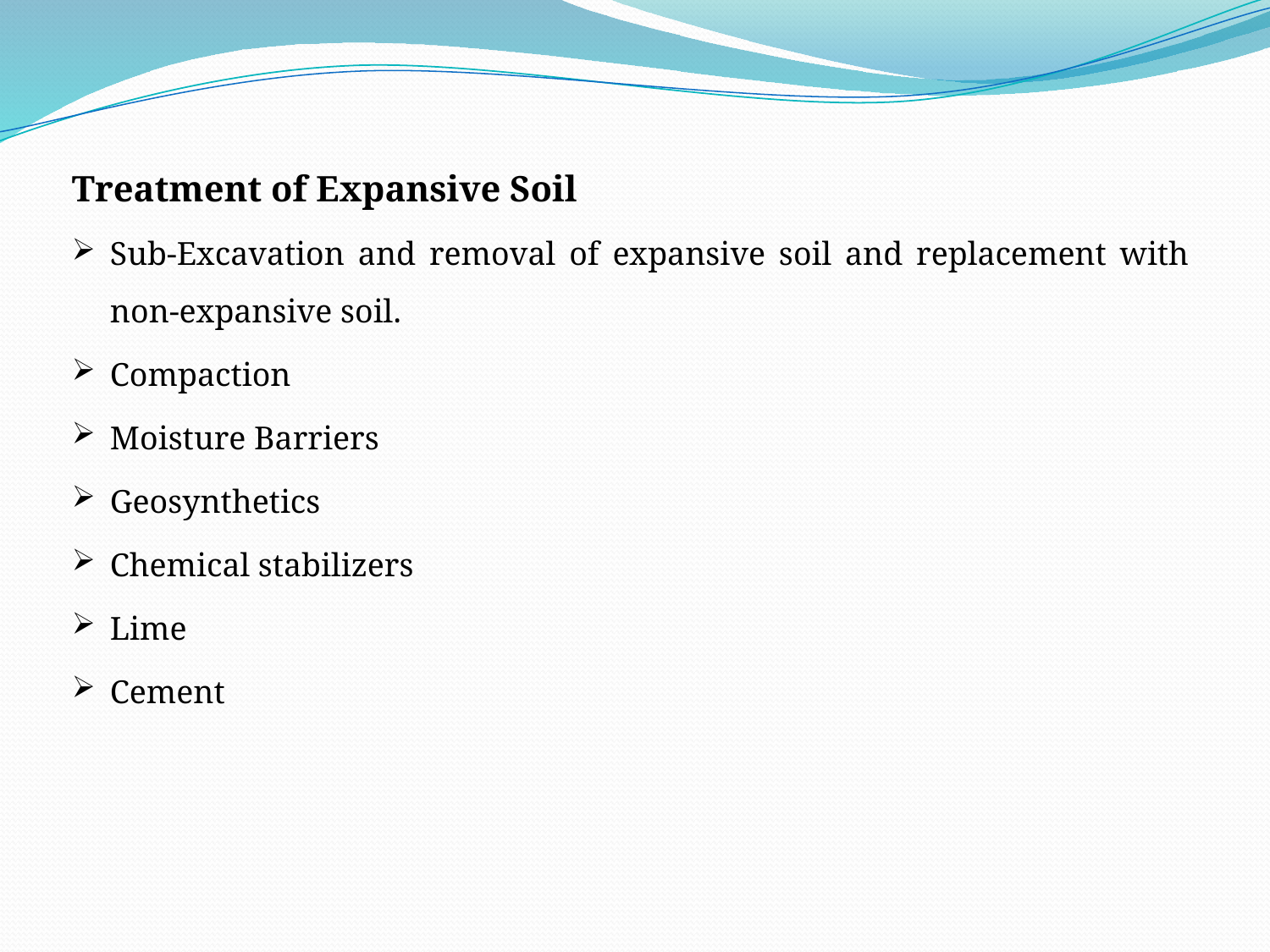

Treatment of Expansive Soil
Sub-Excavation and removal of expansive soil and replacement with non-expansive soil.
Compaction
Moisture Barriers
Geosynthetics
Chemical stabilizers
Lime
Cement